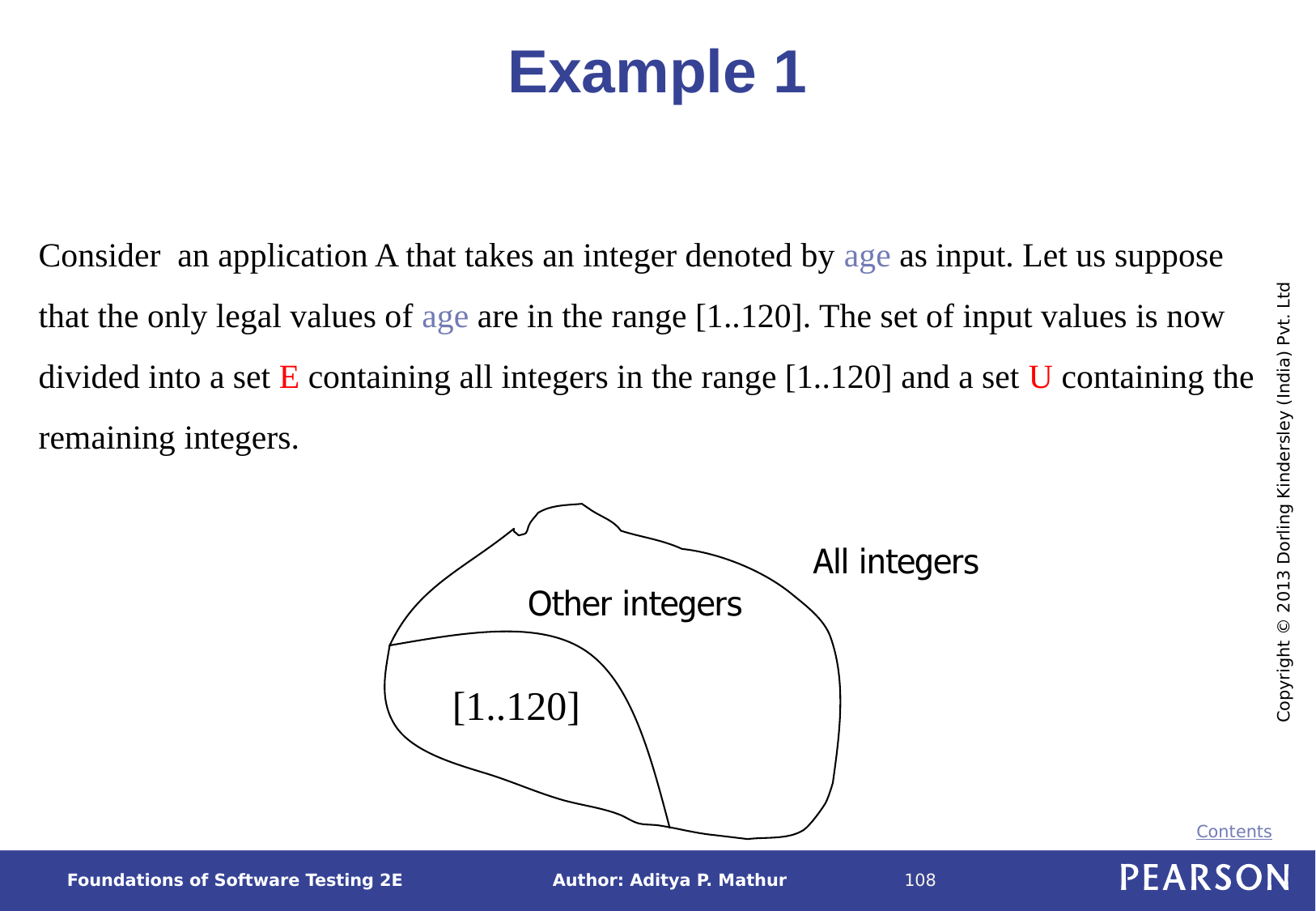

# Example 1
Consider  an application A that takes an integer denoted by age as input. Let us suppose that the only legal values of age are in the range [1..120]. The set of input values is now divided into a set E containing all integers in the range [1..120] and a set U containing the remaining integers.

All integers
Other integers

[1..120]